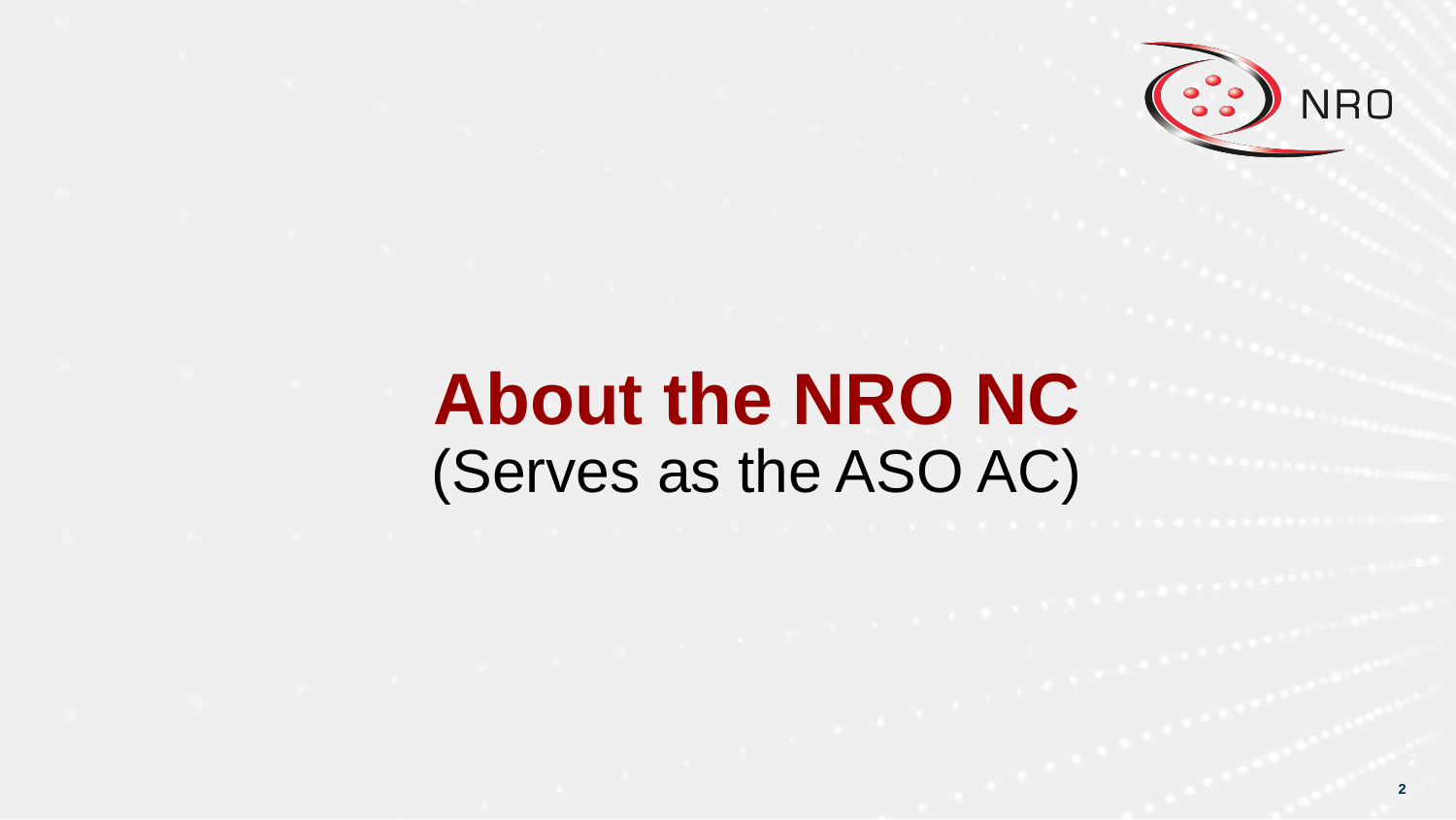

About the NRO NC
(Serves as the ASO AC)
2
2